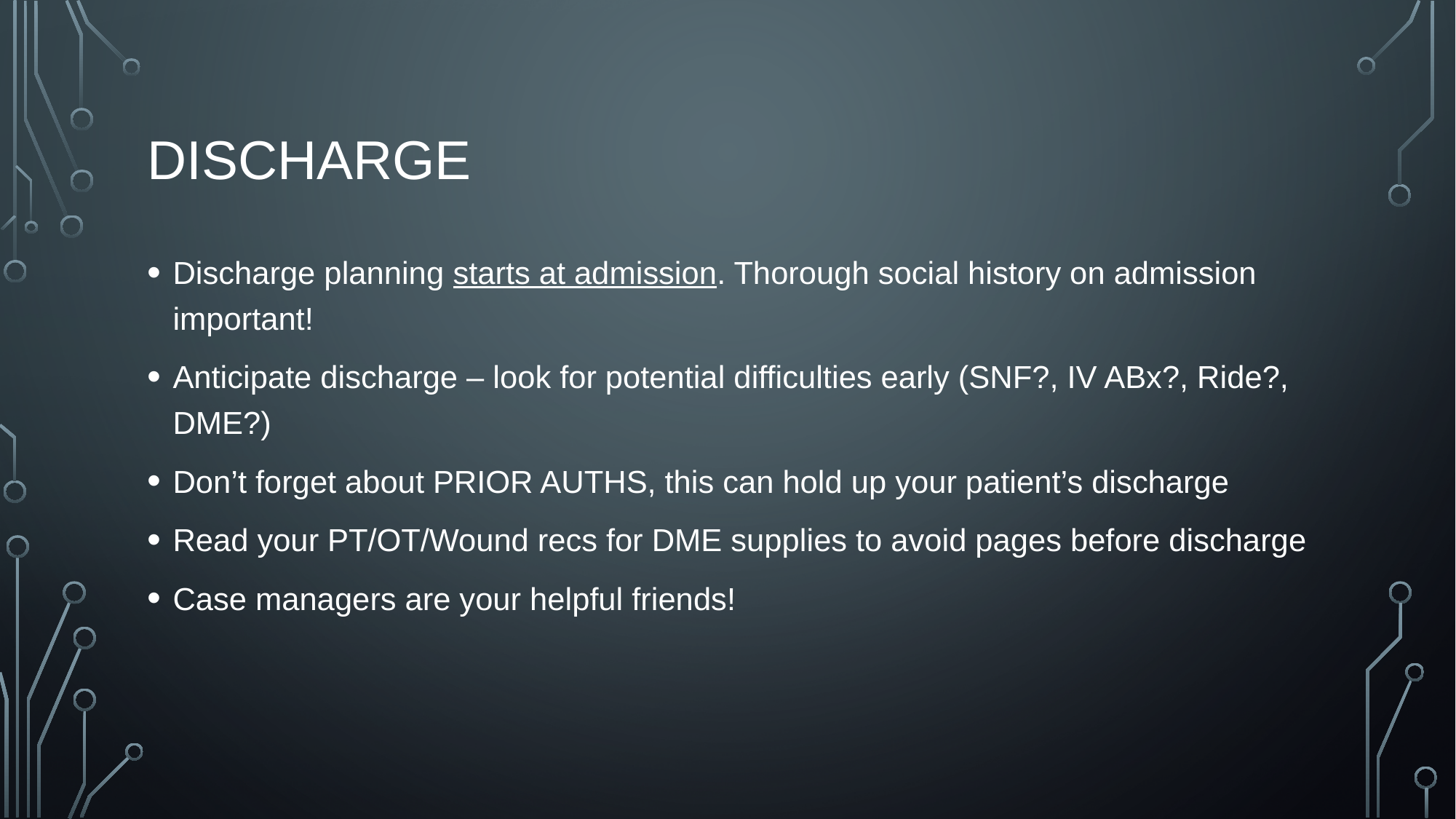

# DISCHARGE
Discharge planning starts at admission. Thorough social history on admission important!
Anticipate discharge – look for potential difficulties early (SNF?, IV ABx?, Ride?, DME?)
Don’t forget about PRIOR AUTHS, this can hold up your patient’s discharge
Read your PT/OT/Wound recs for DME supplies to avoid pages before discharge
Case managers are your helpful friends!